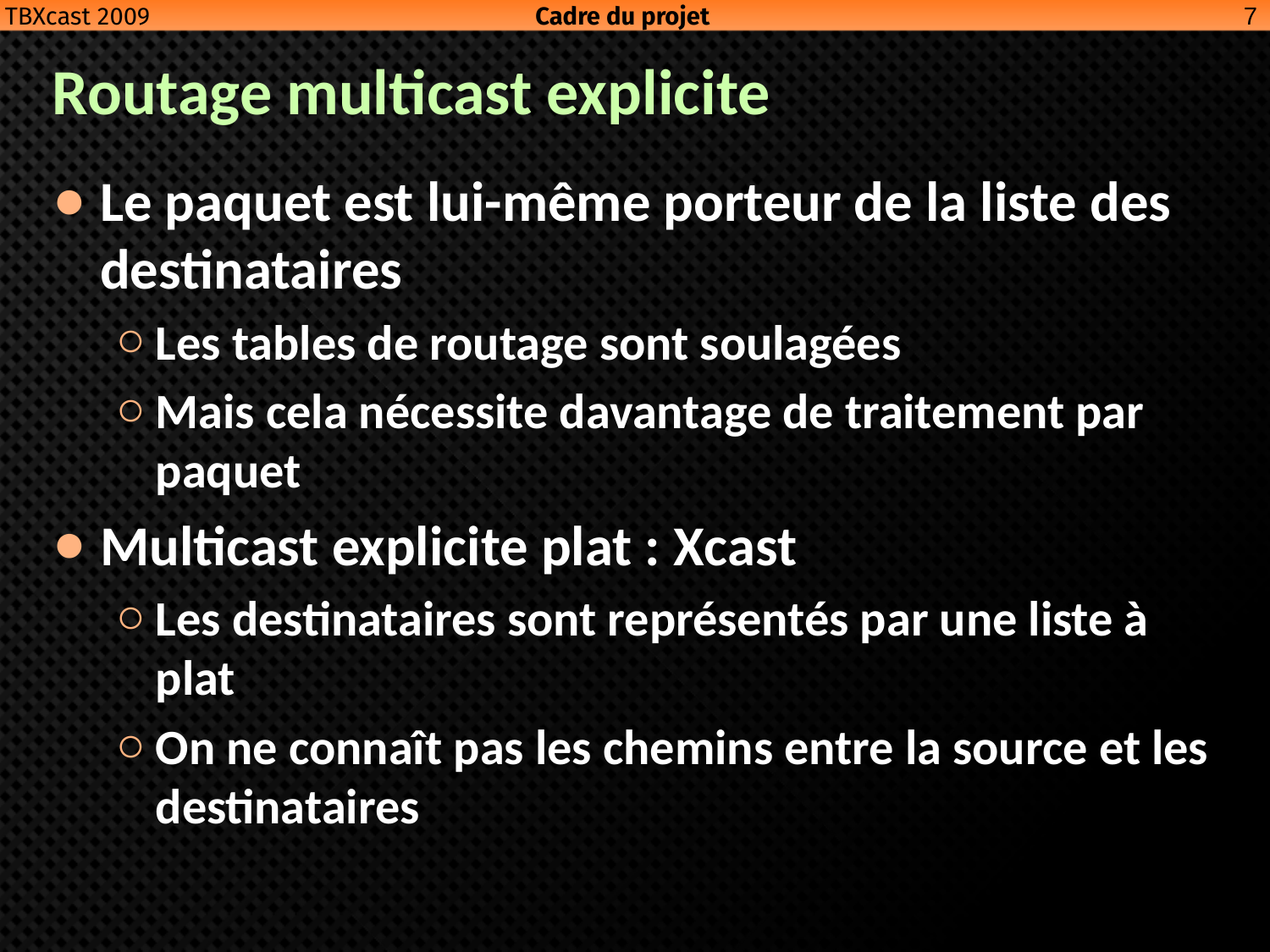

Cadre du projet
7
TBXcast 2009
# Routage multicast explicite
Le paquet est lui-même porteur de la liste des destinataires
Les tables de routage sont soulagées
Mais cela nécessite davantage de traitement par paquet
Multicast explicite plat : Xcast
Les destinataires sont représentés par une liste à plat
On ne connaît pas les chemins entre la source et les destinataires